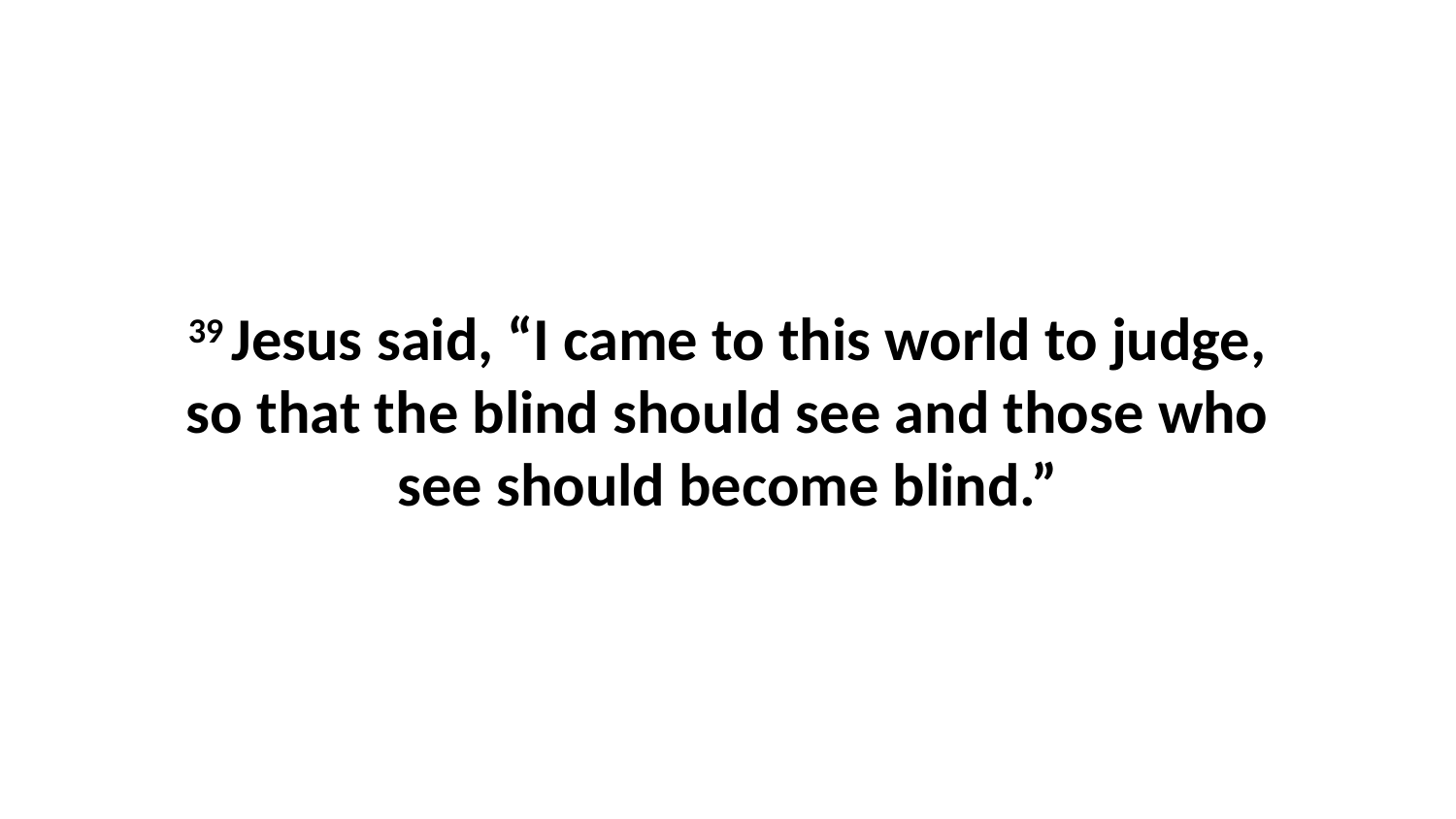

39 Jesus said, “I came to this world to judge, so that the blind should see and those who see should become blind.”